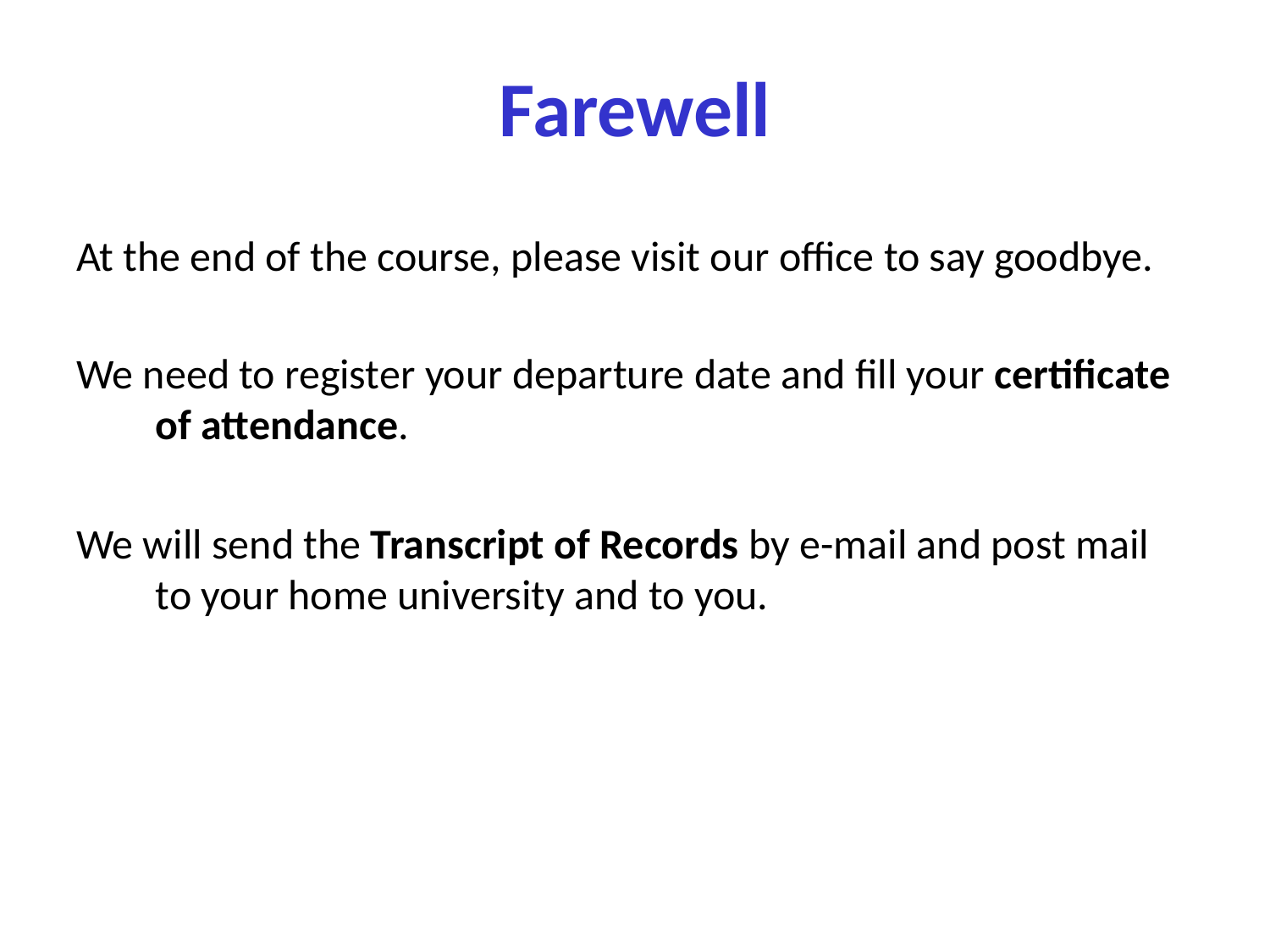

# Farewell
At the end of the course, please visit our office to say goodbye.

We need to register your departure date and fill your certificate of attendance.

We will send the Transcript of Records by e-mail and post mail to your home university and to you.